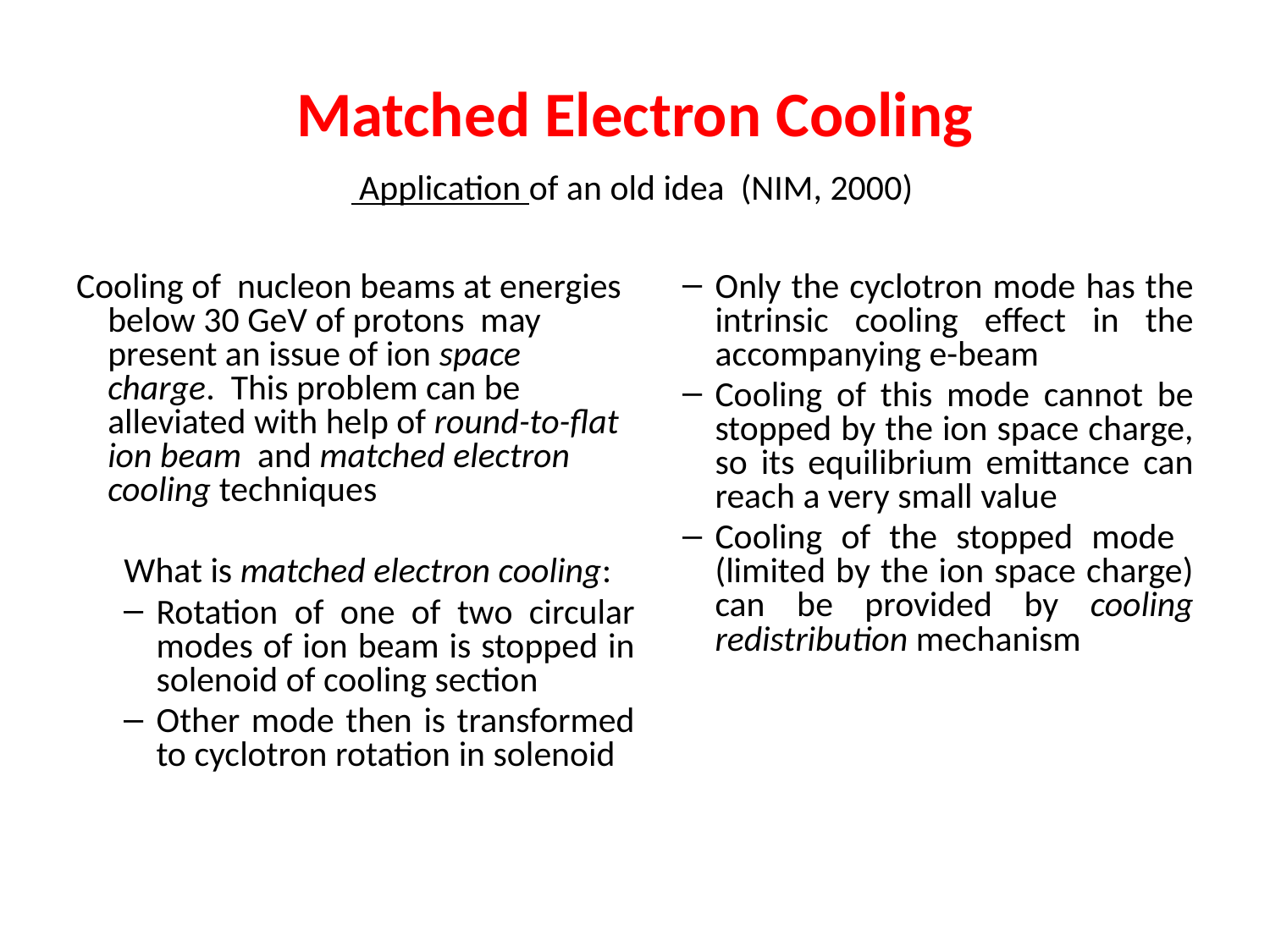

# Matched Electron Cooling
 Application of an old idea  (NIM, 2000)
Cooling of  nucleon beams at energies below 30 GeV of protons  may present an issue of ion space charge.  This problem can be alleviated with help of round-to-flat ion beam  and matched electron cooling techniques

	  What is matched electron cooling:
Rotation of one of two circular modes of ion beam is stopped in solenoid of cooling section
Other mode then is transformed to cyclotron rotation in solenoid
Only the cyclotron mode has the intrinsic cooling effect in the accompanying e-beam
Cooling of this mode cannot be stopped by the ion space charge, so its equilibrium emittance can reach a very small value
Cooling of the stopped mode  (limited by the ion space charge) can be provided by cooling redistribution mechanism